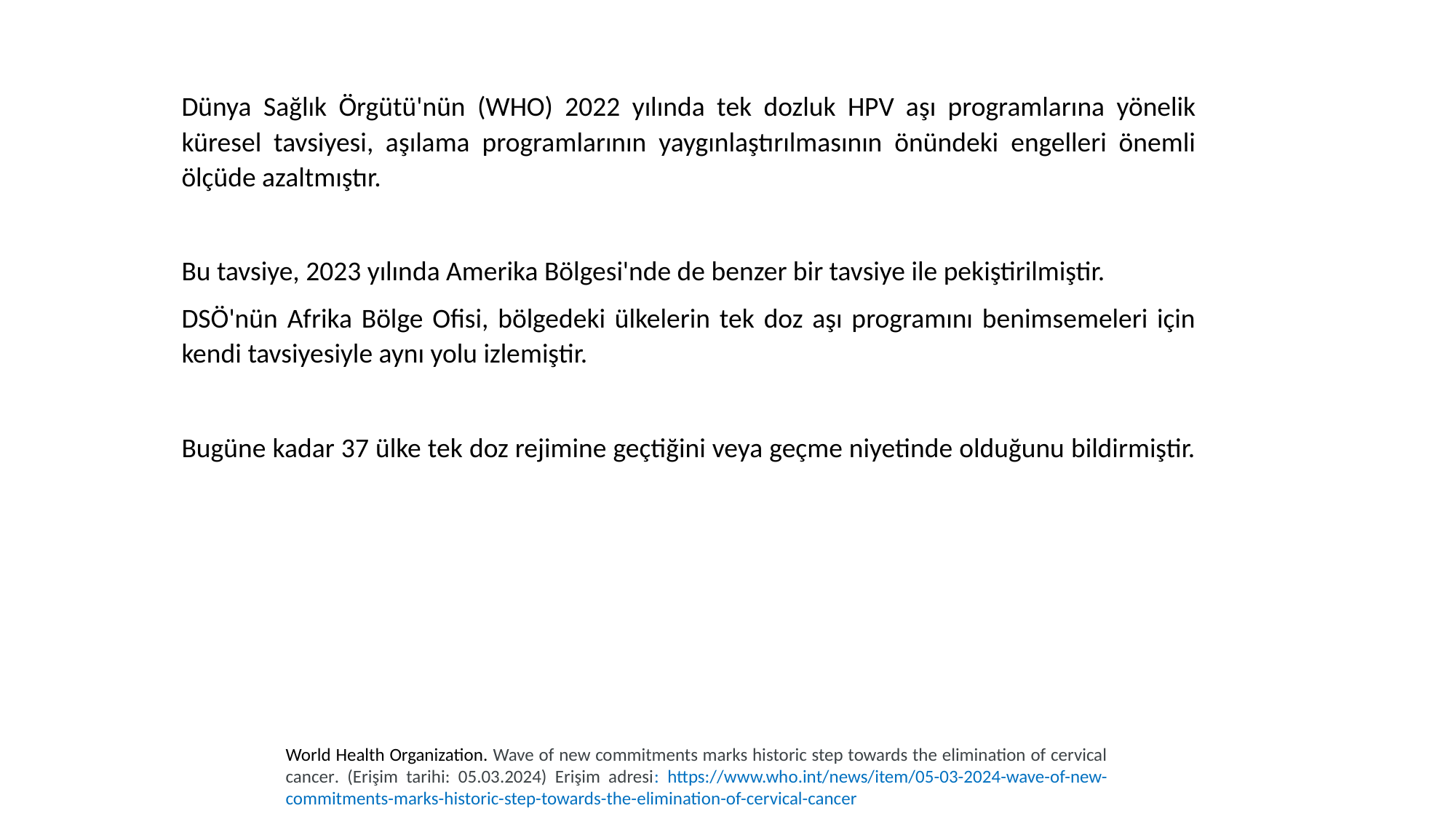

Dünya Sağlık Örgütü'nün (WHO) 2022 yılında tek dozluk HPV aşı programlarına yönelik küresel tavsiyesi, aşılama programlarının yaygınlaştırılmasının önündeki engelleri önemli ölçüde azaltmıştır.

Bu tavsiye, 2023 yılında Amerika Bölgesi'nde de benzer bir tavsiye ile pekiştirilmiştir.
DSÖ'nün Afrika Bölge Ofisi, bölgedeki ülkelerin tek doz aşı programını benimsemeleri için kendi tavsiyesiyle aynı yolu izlemiştir.

Bugüne kadar 37 ülke tek doz rejimine geçtiğini veya geçme niyetinde olduğunu bildirmiştir.
World Health Organization. Wave of new commitments marks historic step towards the elimination of cervical cancer. (Erişim tarihi: 05.03.2024) Erişim adresi: https://www.who.int/news/item/05-03-2024-wave-of-new-commitments-marks-historic-step-towards-the-elimination-of-cervical-cancer